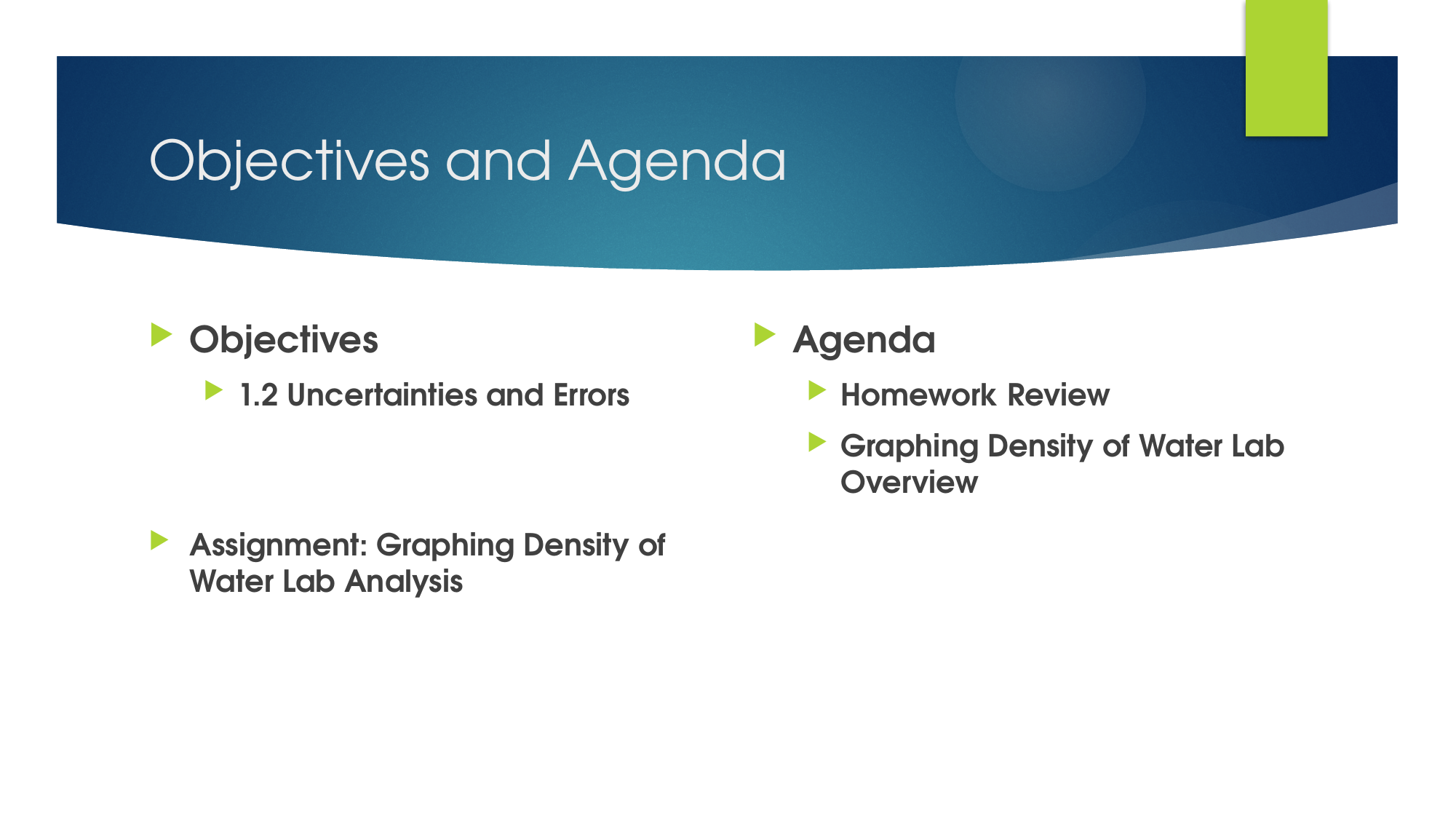

# Objectives and Agenda
Objectives
1.2 Uncertainties and Errors

Assignment: Graphing Density of Water Lab Analysis

Agenda
Homework Review
Graphing Density of Water Lab Overview